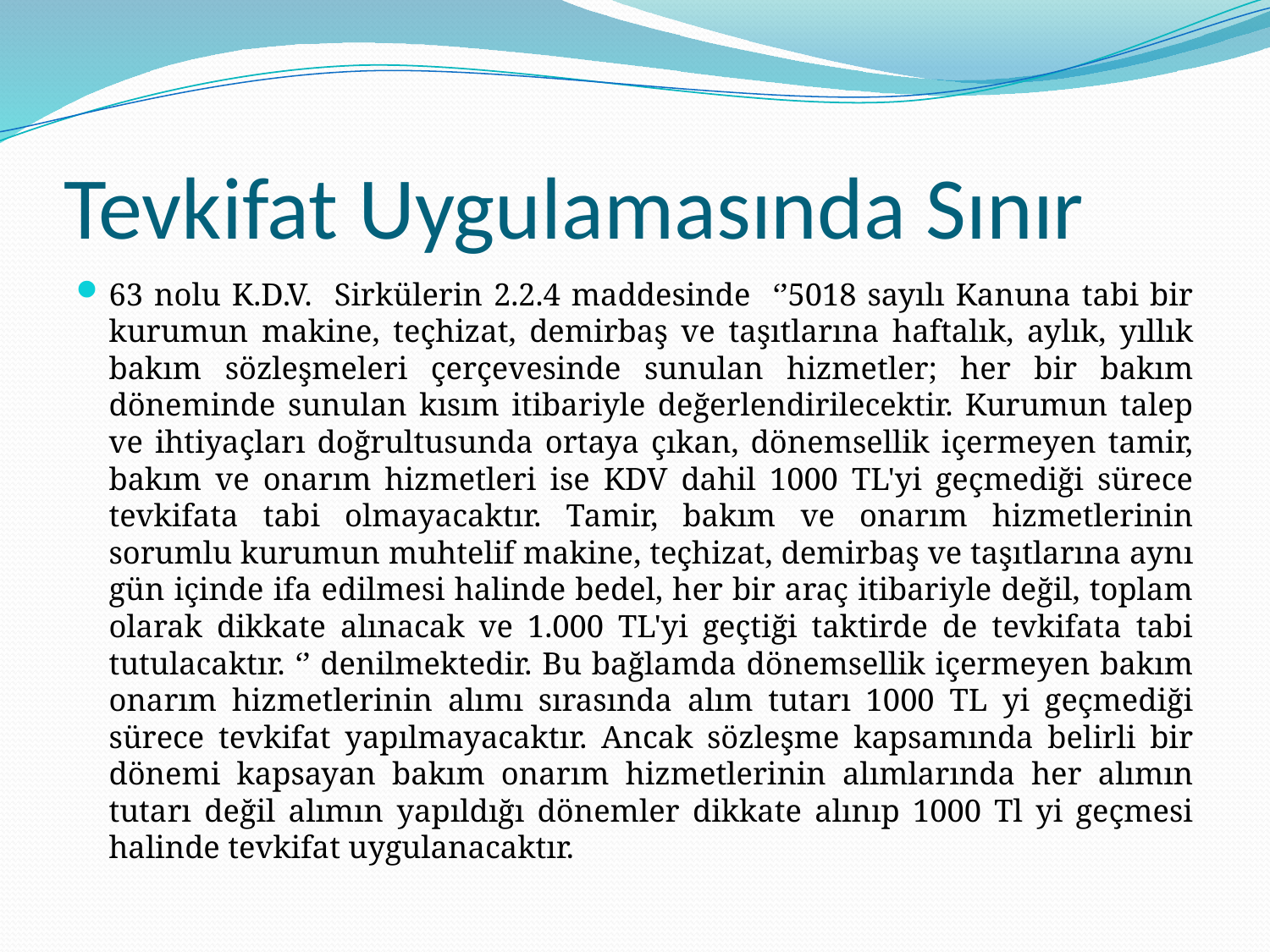

# Tevkifat Uygulamasında Sınır
63 nolu K.D.V.  Sirkülerin 2.2.4 maddesinde  ‘’5018 sayılı Kanuna tabi bir kurumun makine, teçhizat, demirbaş ve taşıtlarına haftalık, aylık, yıllık bakım sözleşmeleri çerçevesinde sunulan hizmetler; her bir bakım döneminde sunulan kısım itibariyle değerlendirilecektir. Kurumun talep ve ihtiyaçları doğrultusunda ortaya çıkan, dönemsellik içermeyen tamir, bakım ve onarım hizmetleri ise KDV dahil 1000 TL'yi geçmediği sürece tevkifata tabi olmayacaktır. Tamir, bakım ve onarım hizmetlerinin sorumlu kurumun muhtelif makine, teçhizat, demirbaş ve taşıtlarına aynı gün içinde ifa edilmesi halinde bedel, her bir araç itibariyle değil, toplam olarak dikkate alınacak ve 1.000 TL'yi geçtiği taktirde de tevkifata tabi tutulacaktır. ‘’ denilmektedir. Bu bağlamda dönemsellik içermeyen bakım onarım hizmetlerinin alımı sırasında alım tutarı 1000 TL yi geçmediği sürece tevkifat yapılmayacaktır. Ancak sözleşme kapsamında belirli bir dönemi kapsayan bakım onarım hizmetlerinin alımlarında her alımın tutarı değil alımın yapıldığı dönemler dikkate alınıp 1000 Tl yi geçmesi halinde tevkifat uygulanacaktır.